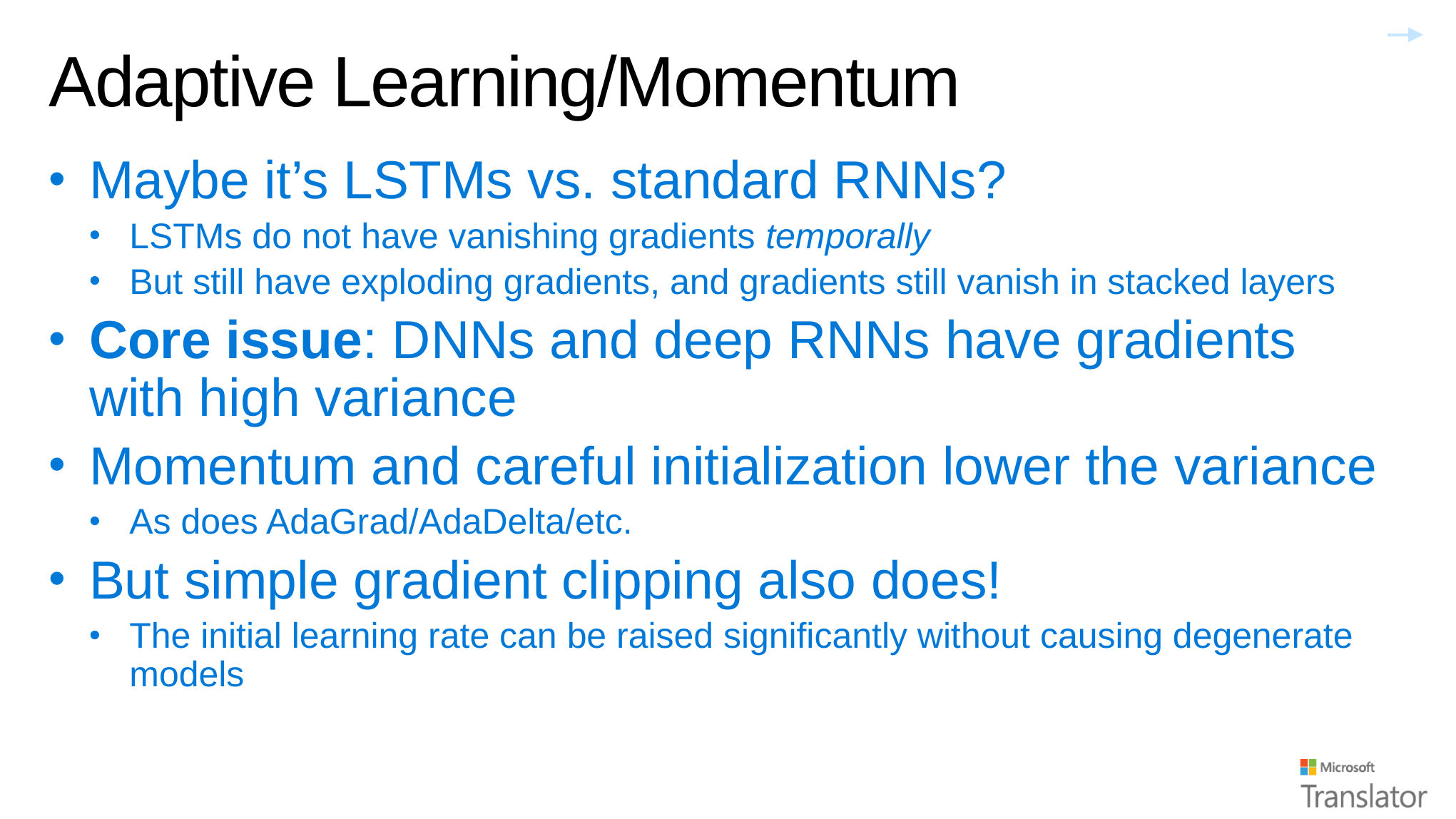

# Adaptive Learning/Momentum
Maybe it’s LSTMs vs. standard RNNs?
LSTMs do not have vanishing gradients temporally
But still have exploding gradients, and gradients still vanish in stacked layers
Core issue: DNNs and deep RNNs have gradients with high variance
Momentum and careful initialization lower the variance
As does AdaGrad/AdaDelta/etc.
But simple gradient clipping also does!
The initial learning rate can be raised significantly without causing degenerate models